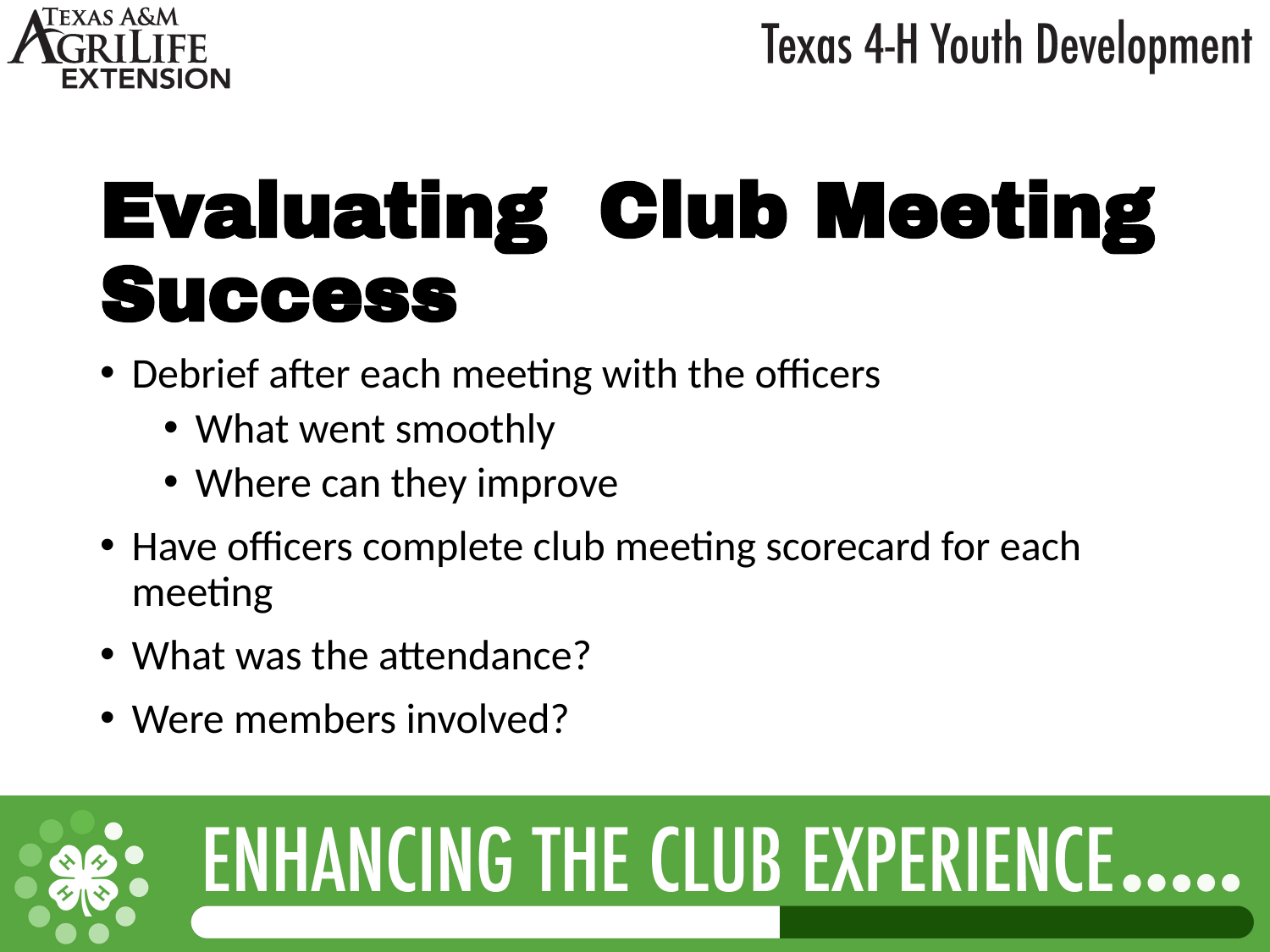

# Evaluating  Club Meeting Success
Debrief after each meeting with the officers
What went smoothly
Where can they improve
Have officers complete club meeting scorecard for each meeting
What was the attendance?
Were members involved?